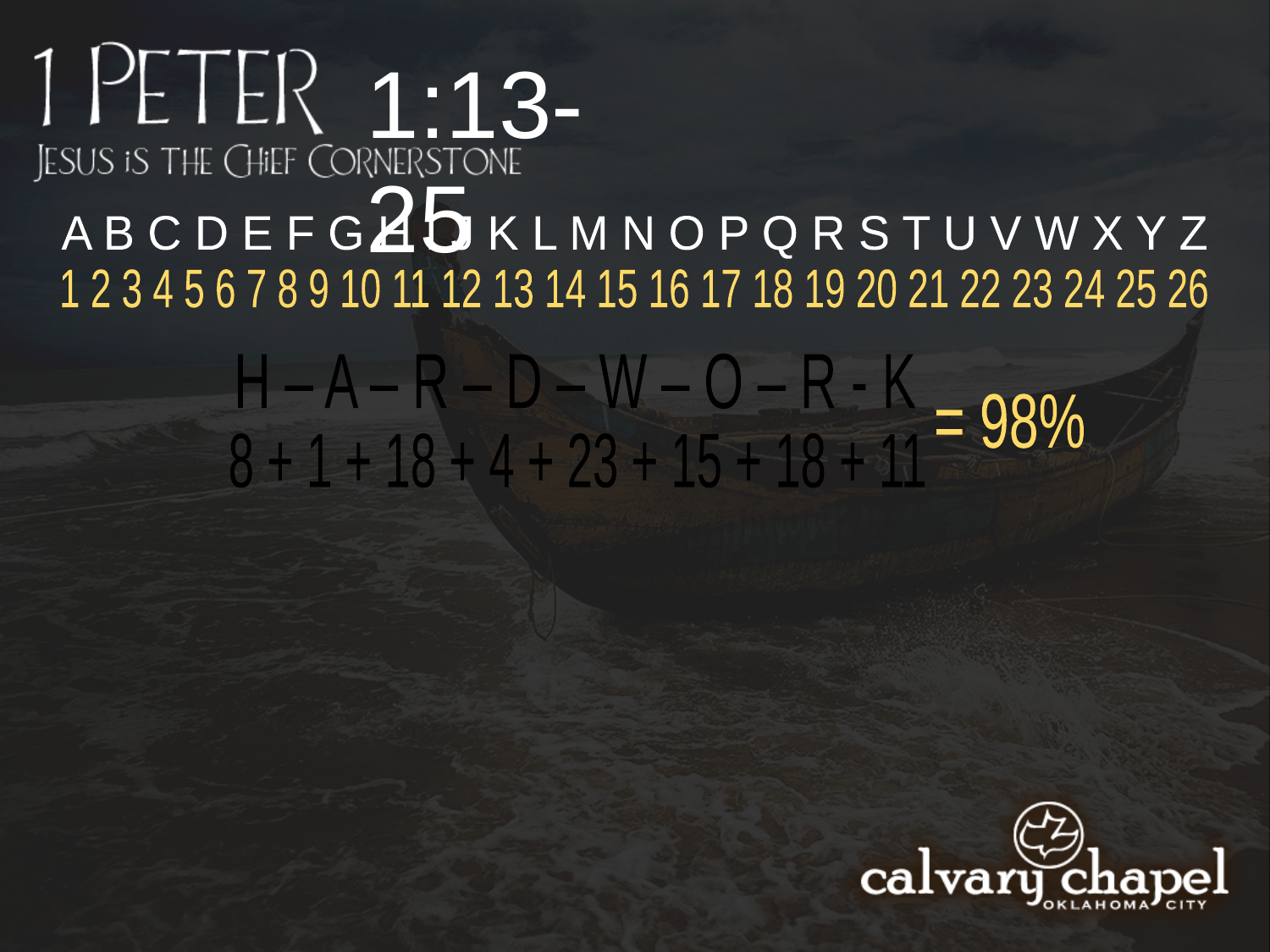

1:13-25
A B C D E F G H I J K L M N O P Q R S T U V W X Y Z
1 2 3 4 5 6 7 8 9 10 11 12 13 14 15 16 17 18 19 20 21 22 23 24 25 26
H – A – R – D – W – O – R - K
= 98%
8 + 1 + 18 + 4 + 23 + 15 + 18 + 11